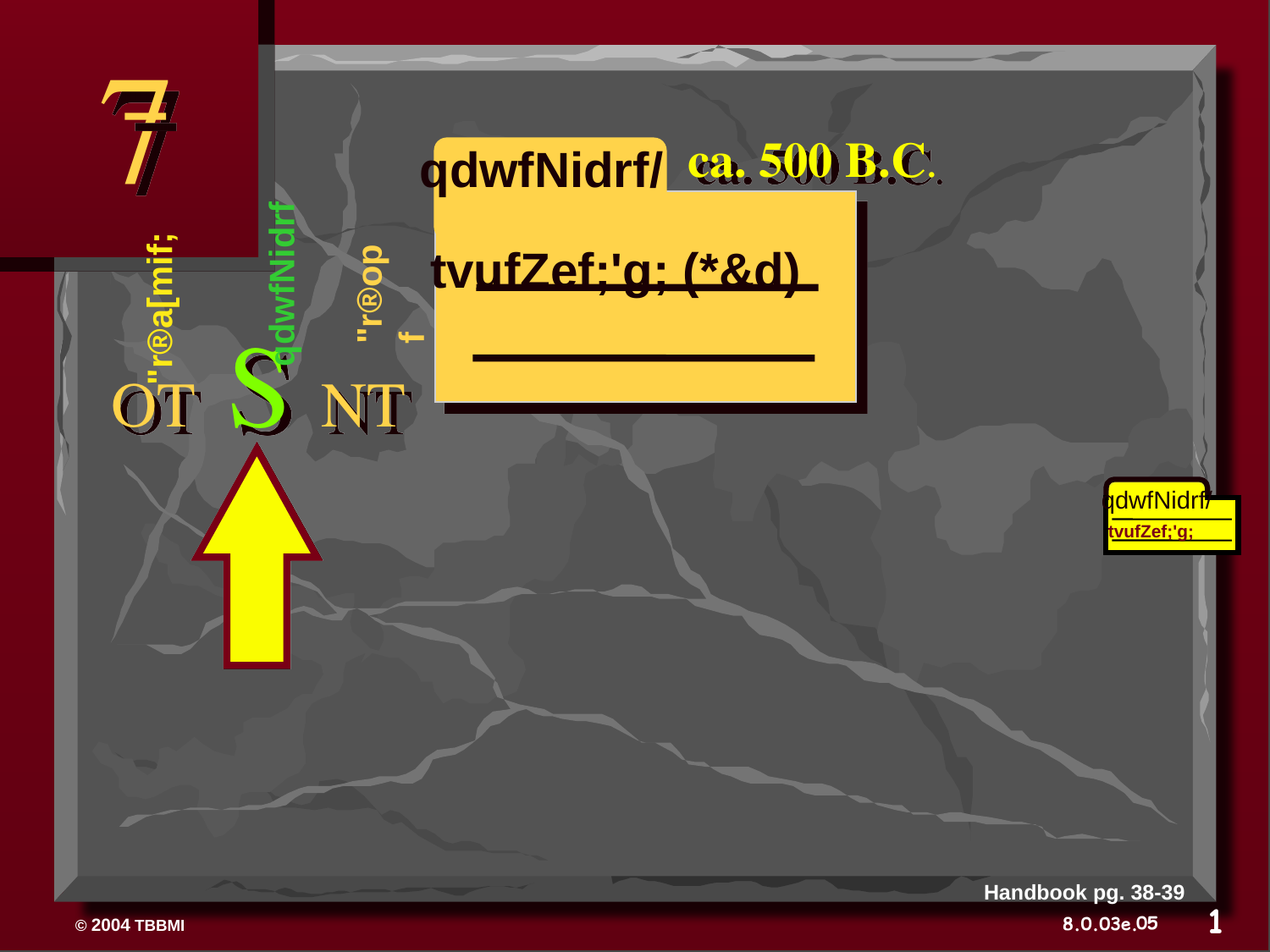

7

ca. 500 B.C.
  qdwfNidrf/

tvufZef;'g; (*&d)
qdwfNidrf
"r®opf
"r®a[mif;

OT  S NT

qdwfNidrf/

tvufZef;'g;

Handbook pg. 38-39
1

05